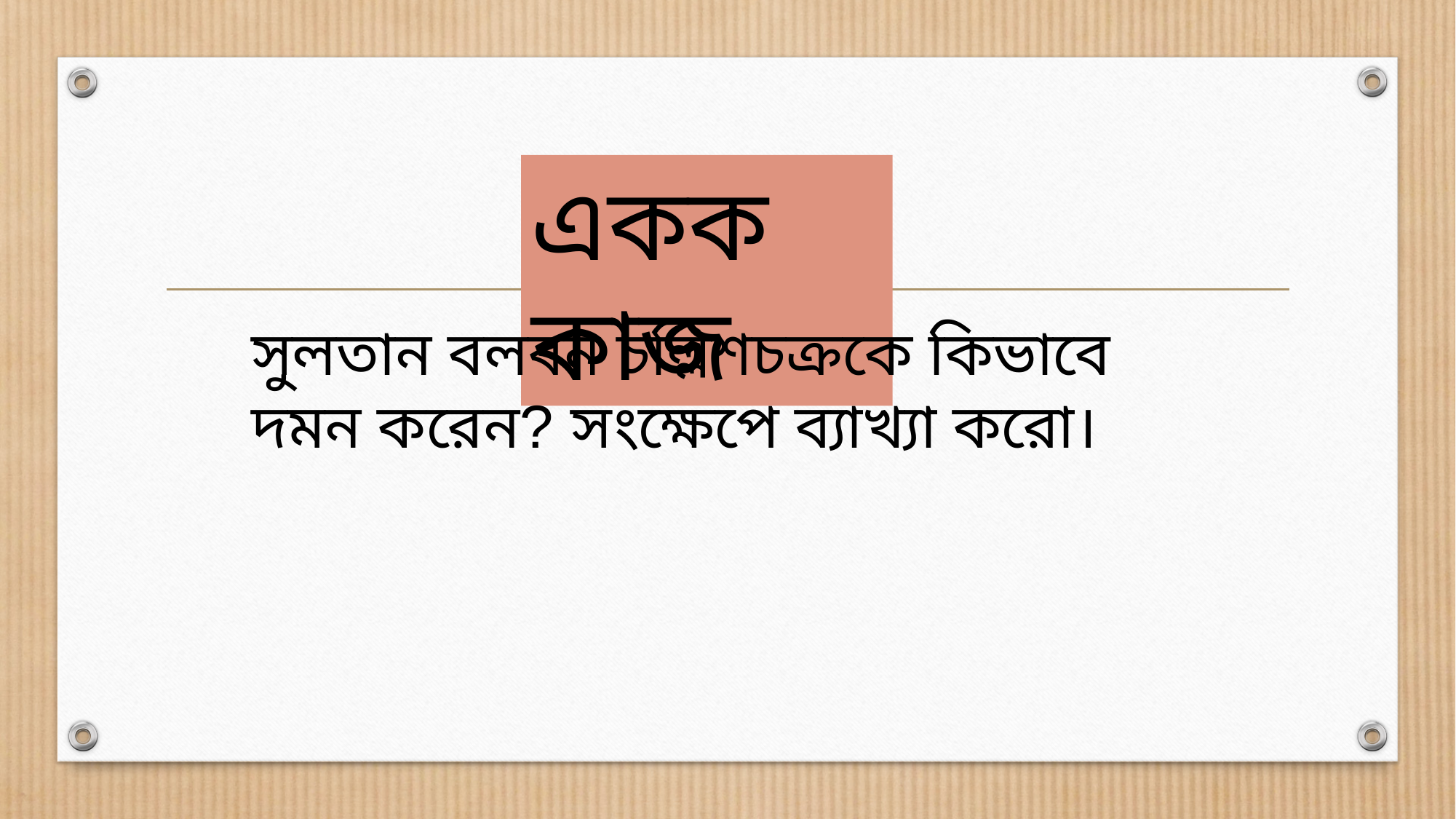

একক কাজ
সুলতান বলবন চল্লিশচক্রকে কিভাবে দমন করেন? সংক্ষেপে ব্যাখ্যা করো।